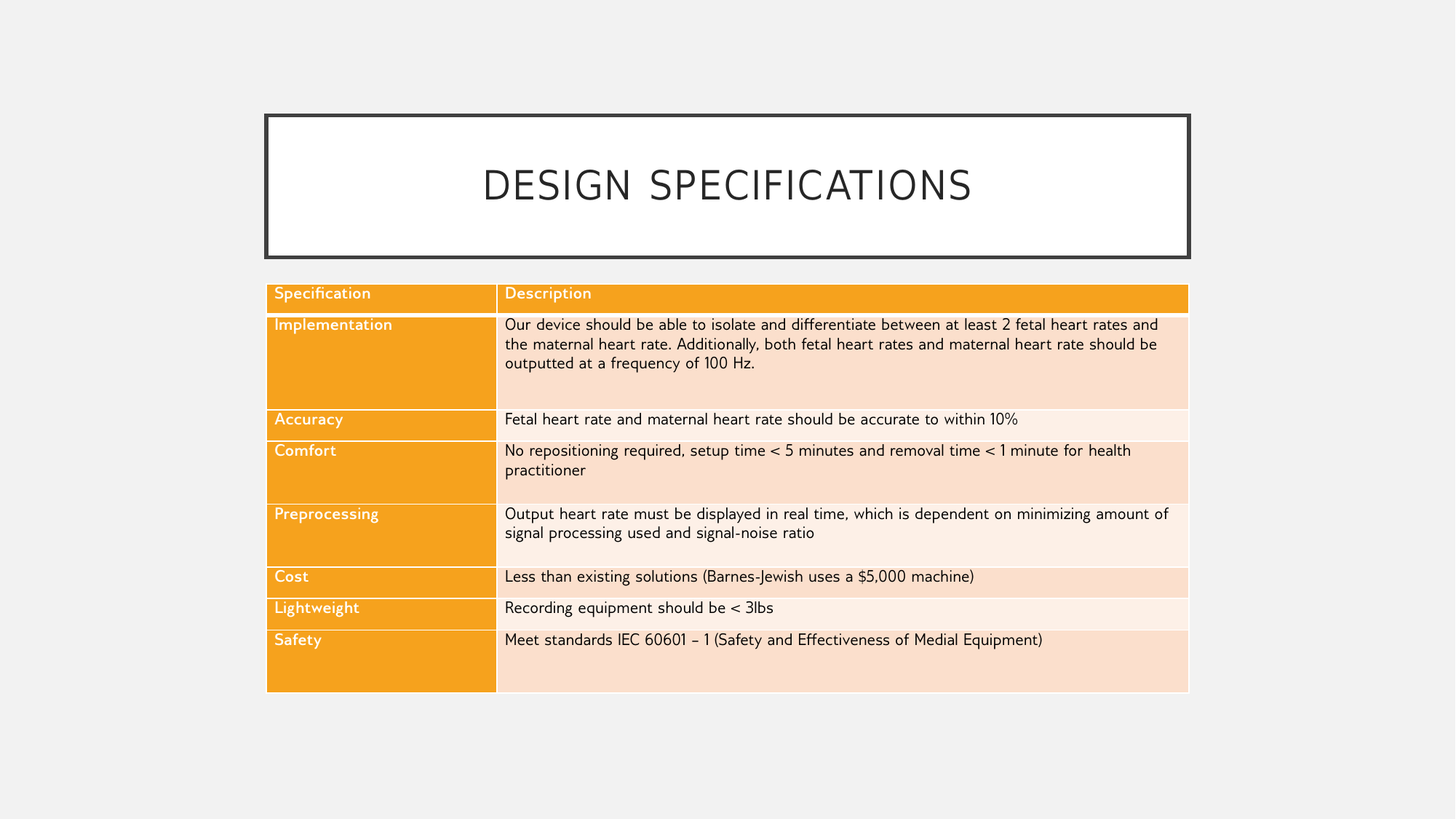

# Design specifications
| Specification | Description |
| --- | --- |
| Implementation | Our device should be able to isolate and differentiate between at least 2 fetal heart rates and the maternal heart rate. Additionally, both fetal heart rates and maternal heart rate should be outputted at a frequency of 100 Hz. |
| Accuracy | Fetal heart rate and maternal heart rate should be accurate to within 10% |
| Comfort | No repositioning required, setup time < 5 minutes and removal time < 1 minute for health practitioner |
| Preprocessing | Output heart rate must be displayed in real time, which is dependent on minimizing amount of signal processing used and signal-noise ratio |
| Cost | Less than existing solutions (Barnes-Jewish uses a $5,000 machine) |
| Lightweight | Recording equipment should be < 3lbs |
| Safety | Meet standards IEC 60601 – 1 (Safety and Effectiveness of Medial Equipment) |